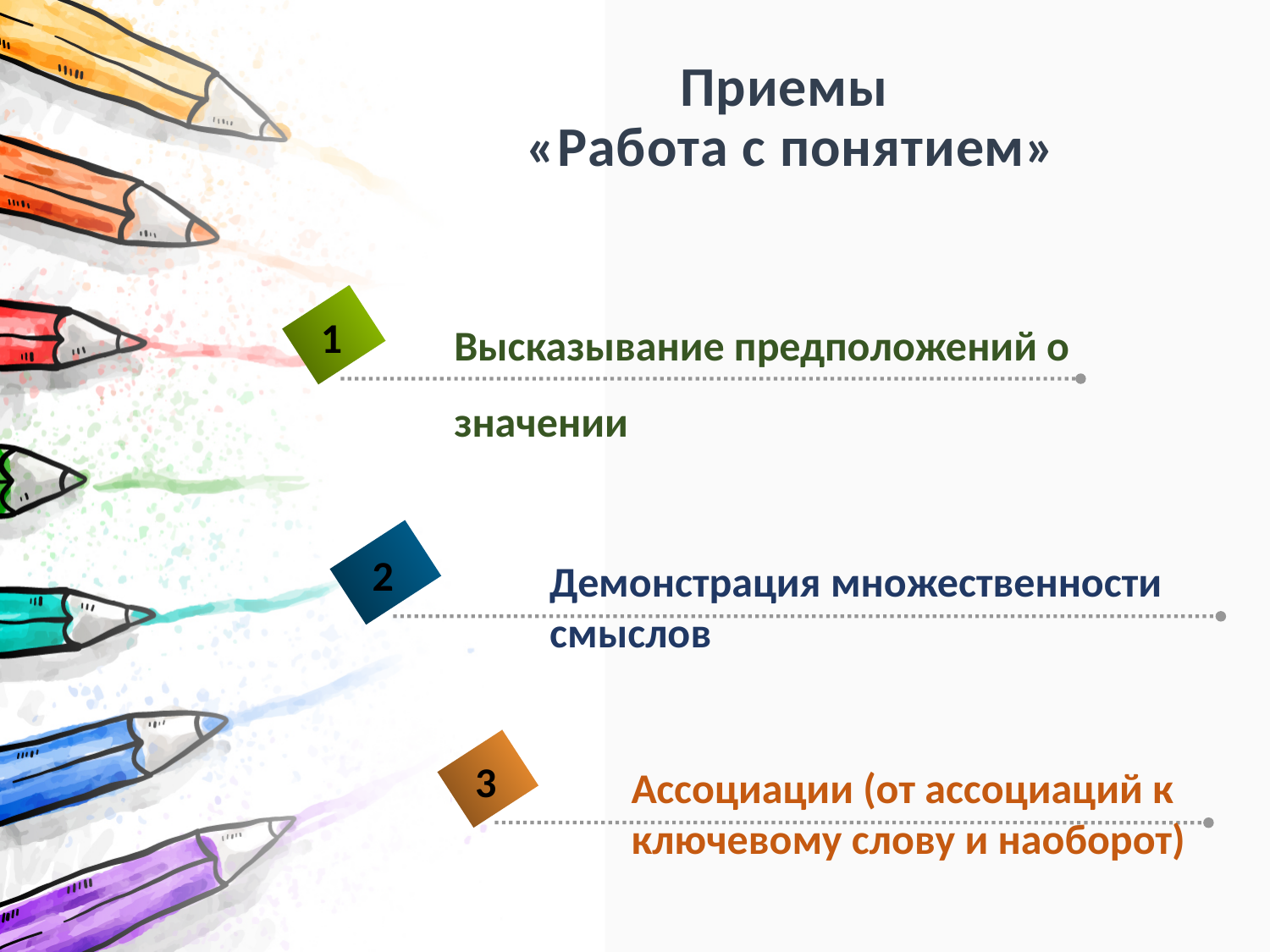

# Приемы «Работа с понятием»
Высказывание предположений о значении

1

2
Демонстрация множественности смыслов

3
Ассоциации (от ассоциаций к ключевому слову и наоборот)